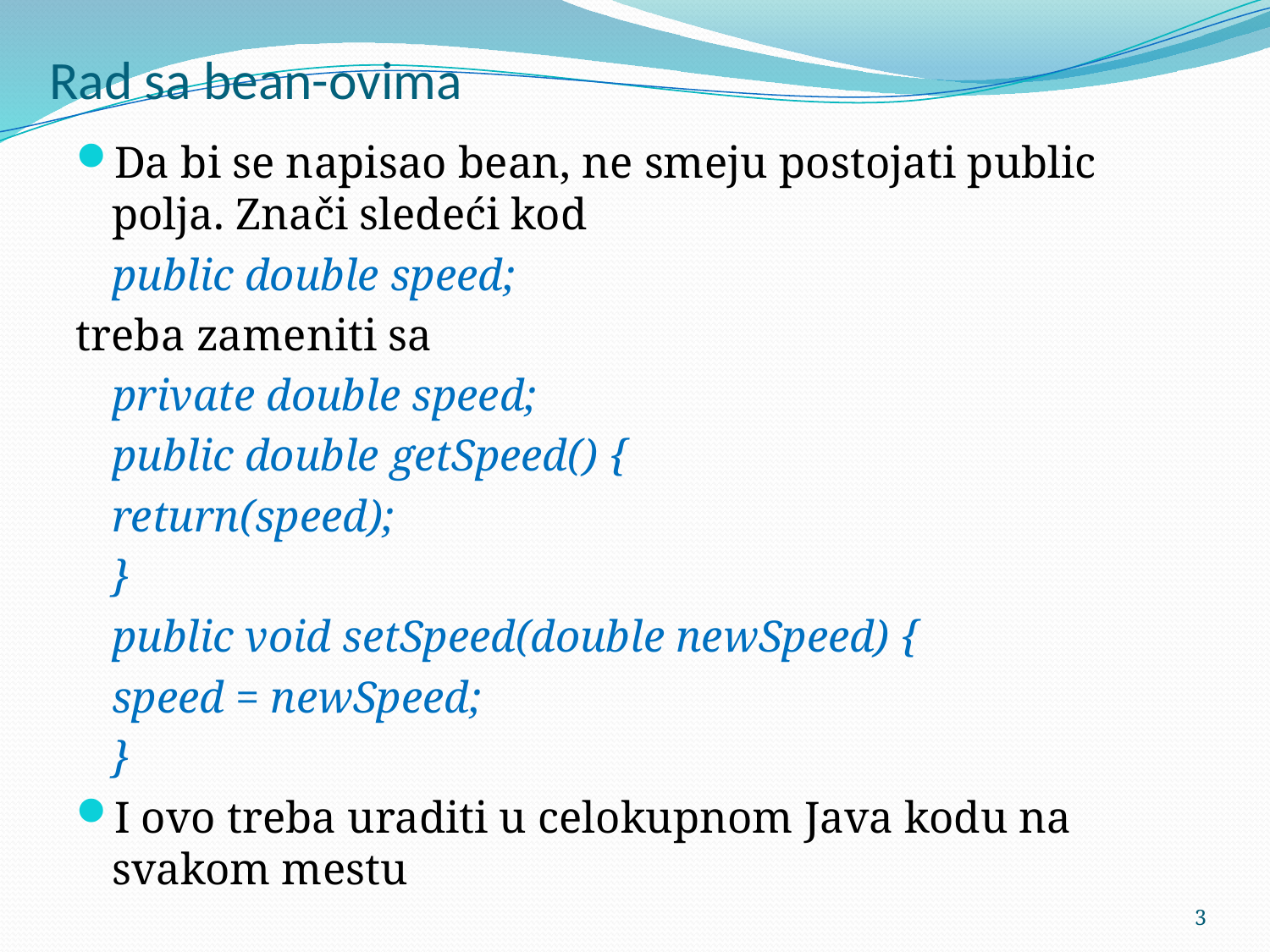

# Rad sa bean-ovima
Da bi se napisao bean, ne smeju postojati public polja. Znači sledeći kod
			public double speed;
treba zameniti sa
			private double speed;
			public double getSpeed() {
				return(speed);
			}
			public void setSpeed(double newSpeed) {
				speed = newSpeed;
			}
I ovo treba uraditi u celokupnom Java kodu na svakom mestu
3